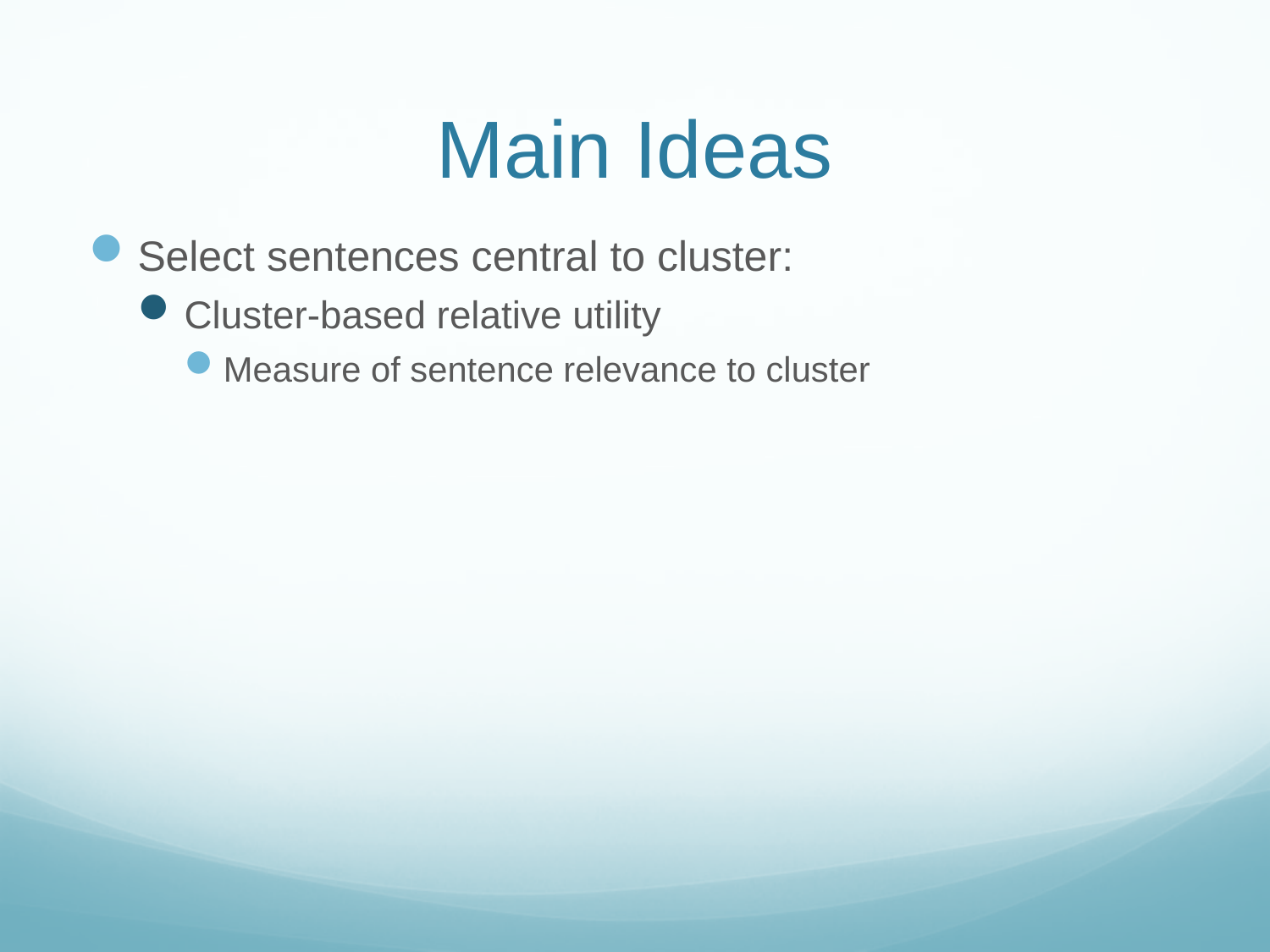

# Main Ideas
Select sentences central to cluster:
Cluster-based relative utility
Measure of sentence relevance to cluster